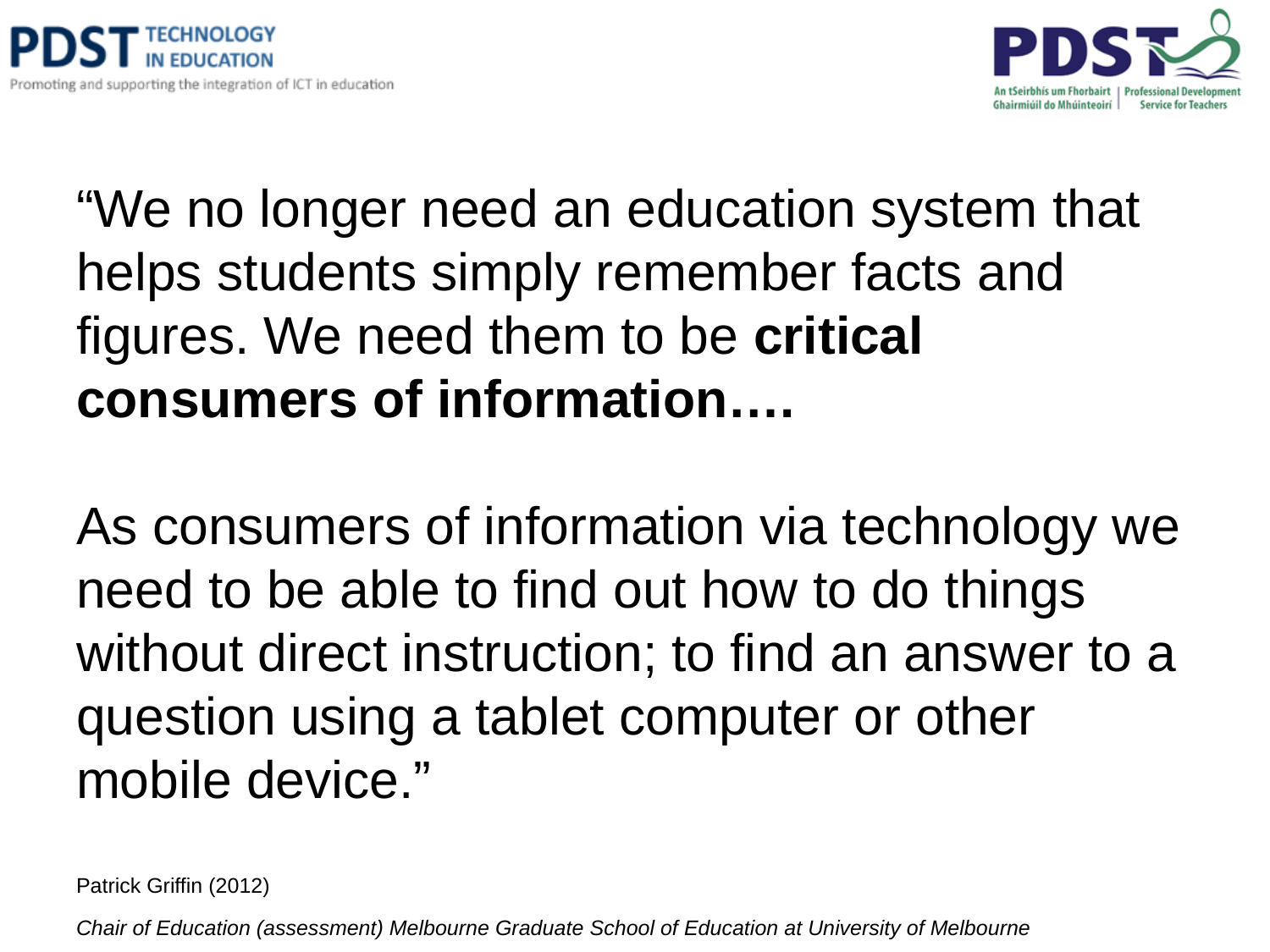

“We no longer need an education system that helps students simply remember facts and figures. We need them to be critical consumers of information….

As consumers of information via technology we need to be able to find out how to do things without direct instruction; to find an answer to a question using a tablet computer or other mobile device.”

Patrick Griffin (2012)
Chair of Education (assessment) Melbourne Graduate School of Education at University of Melbourne